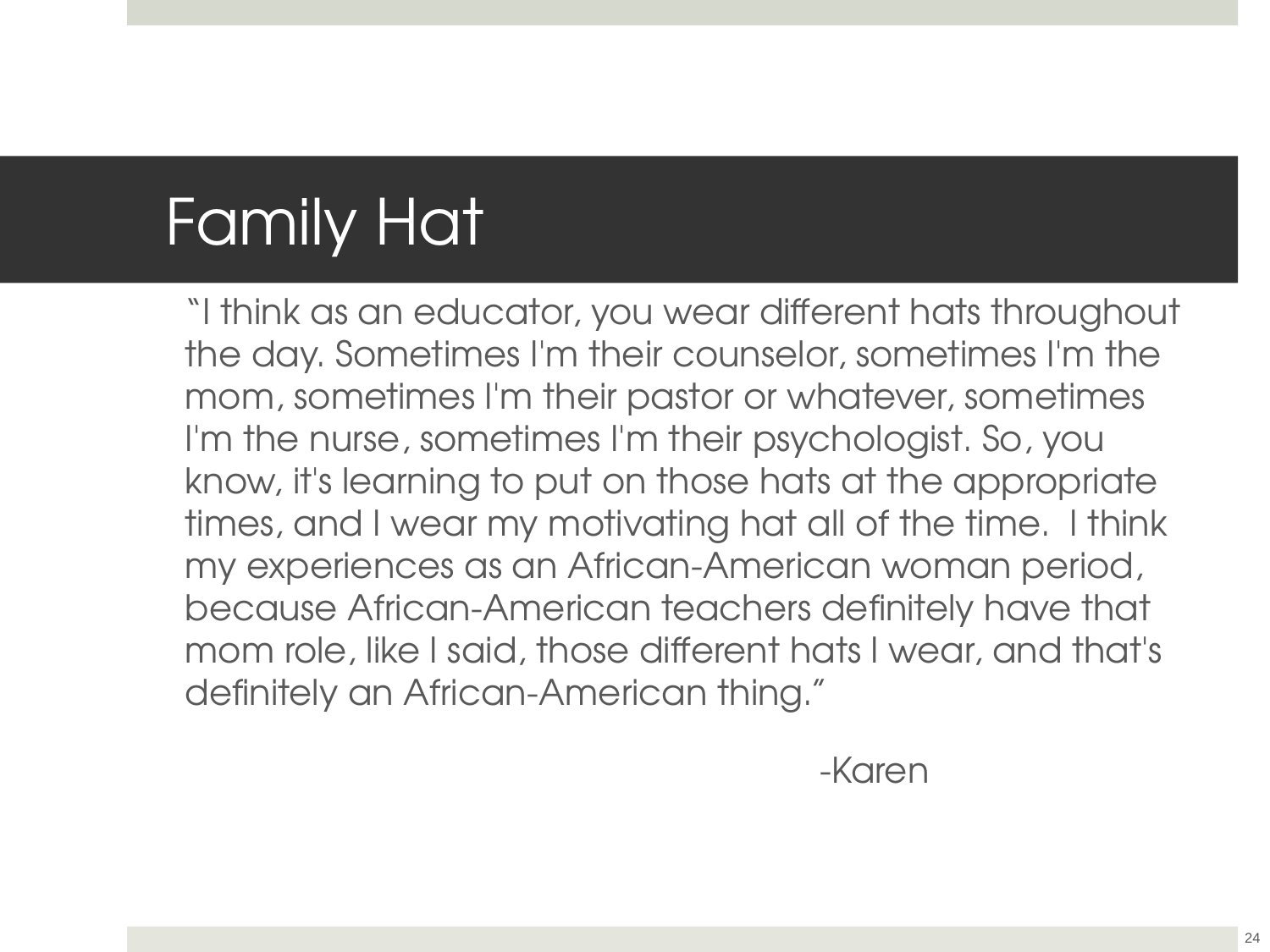

# Family Hat
“I think as an educator, you wear different hats throughout the day. Sometimes I'm their counselor, sometimes I'm the mom, sometimes I'm their pastor or whatever, sometimes I'm the nurse, sometimes I'm their psychologist. So, you know, it's learning to put on those hats at the appropriate times, and I wear my motivating hat all of the time.  I think my experiences as an African-American woman period, because African-American teachers definitely have that mom role, like I said, those different hats I wear, and that's definitely an African-American thing.”
					-Karen
24